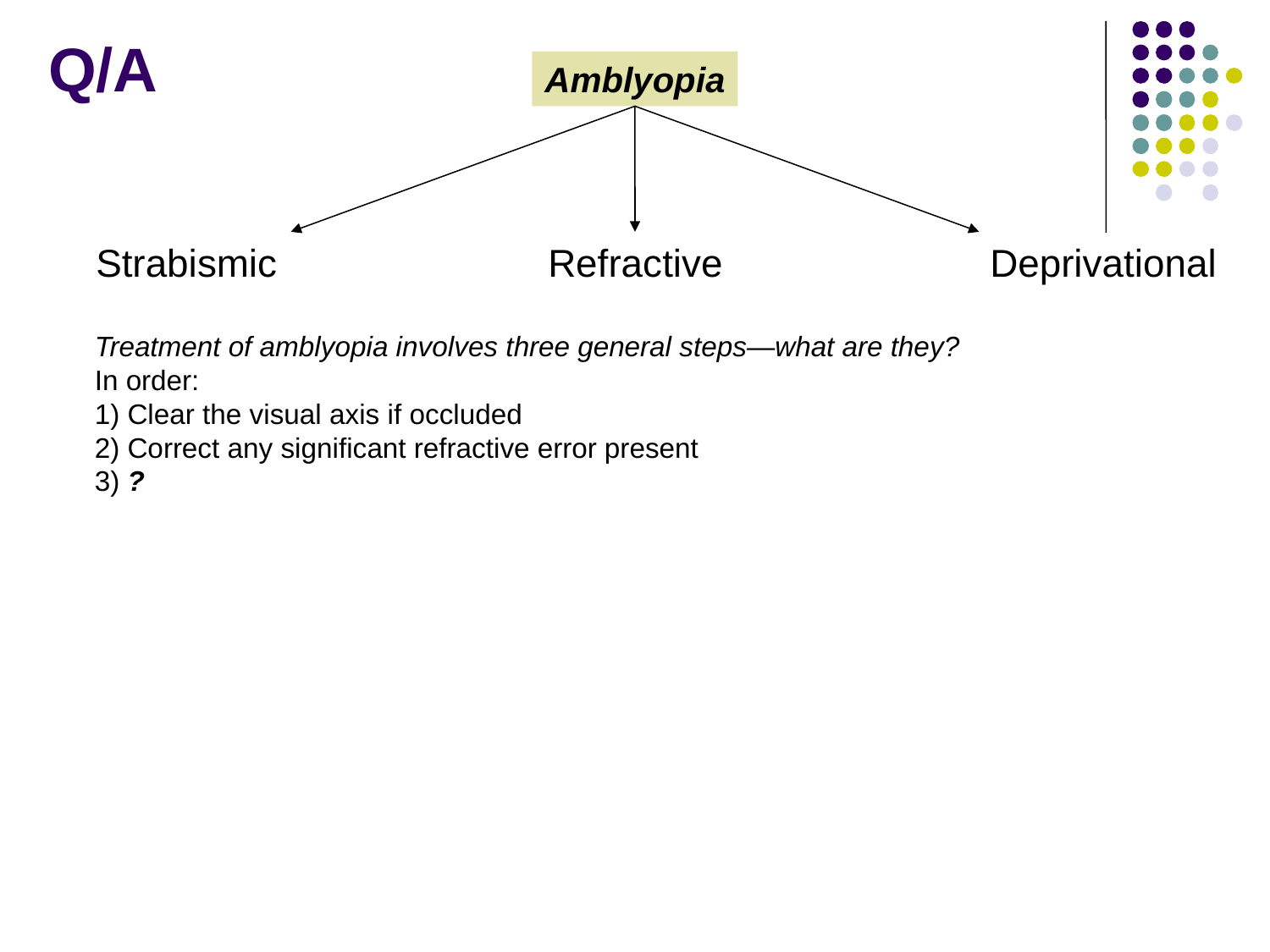

Q/A
Amblyopia
Strabismic
Refractive
Deprivational
Treatment of amblyopia involves three general steps—what are they?
In order:
1) Clear the visual axis if occluded
2) Correct any significant refractive error present
3) ?